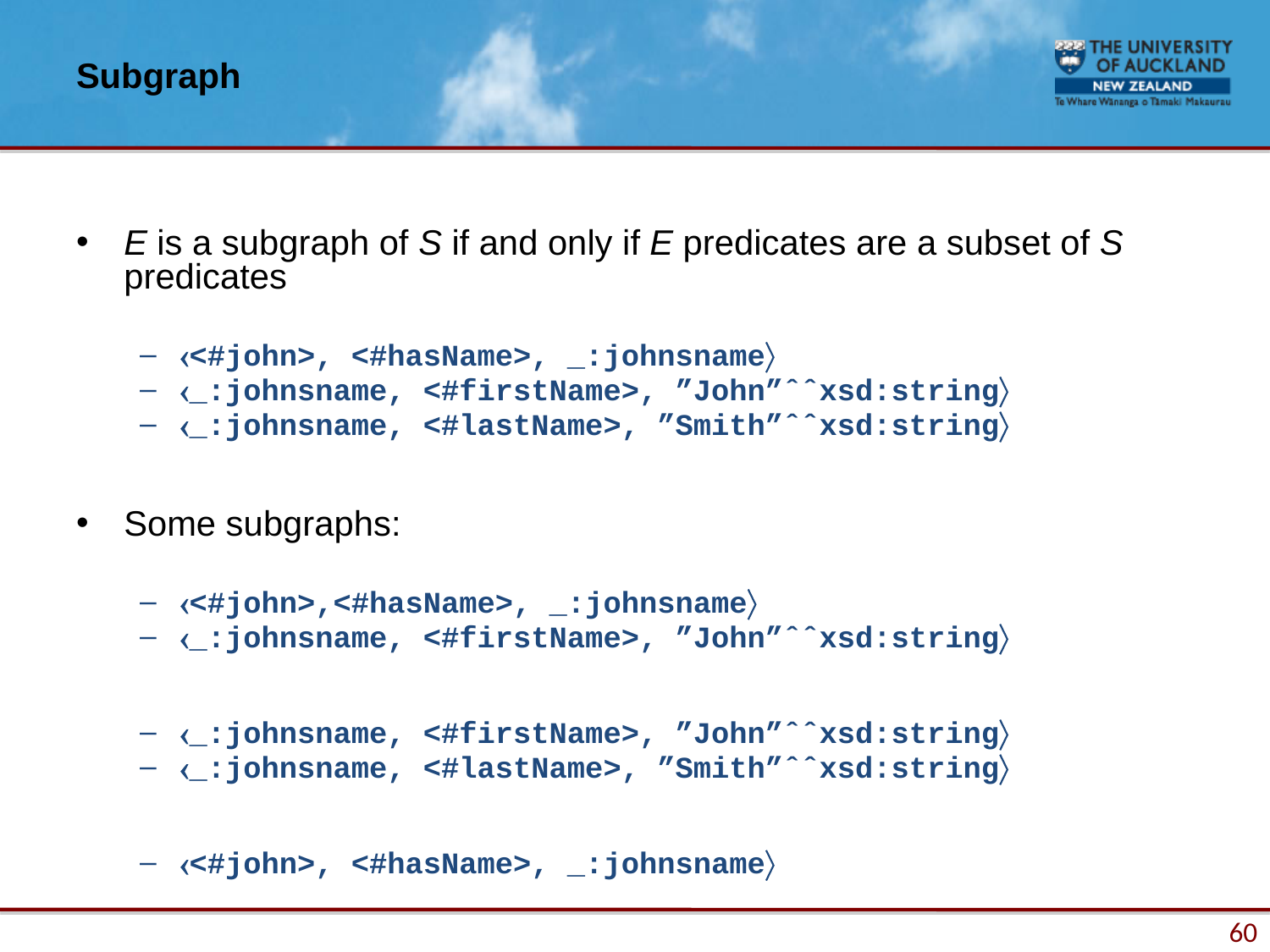

# Subgraph
E is a subgraph of S if and only if E predicates are a subset of S predicates

〈<#john>, <#hasName>, _:johnsname〉
〈_:johnsname, <#firstName>, ”John”ˆˆxsd:string〉
〈_:johnsname, <#lastName>, ”Smith”ˆˆxsd:string〉

Some subgraphs:

〈<#john>,<#hasName>, _:johnsname〉
〈_:johnsname, <#firstName>, ”John”ˆˆxsd:string〉

〈_:johnsname, <#firstName>, ”John”ˆˆxsd:string〉
〈_:johnsname, <#lastName>, ”Smith”ˆˆxsd:string〉

〈<#john>, <#hasName>, _:johnsname〉